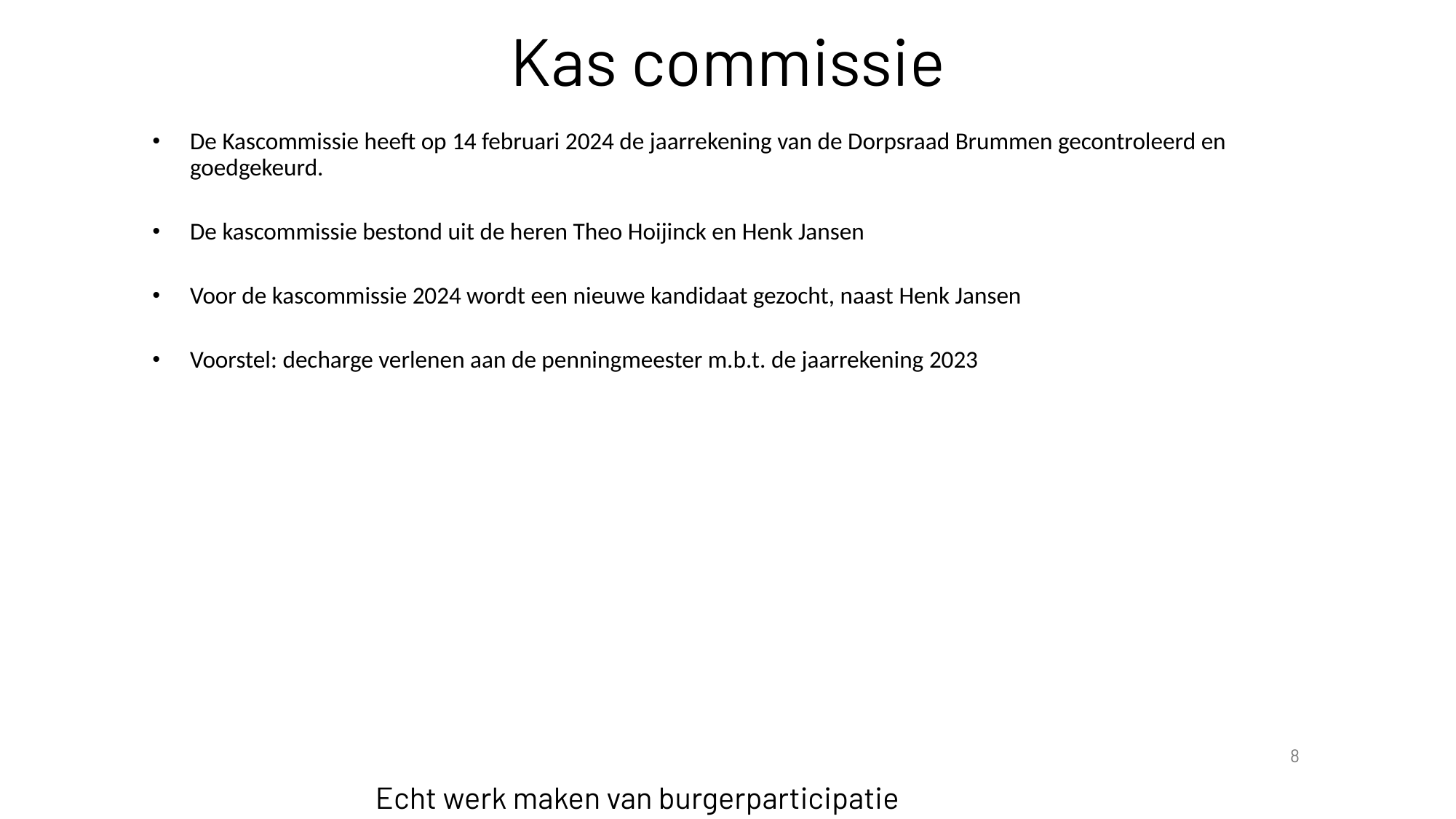

# Kas commissie
De Kascommissie heeft op 14 februari 2024 de jaarrekening van de Dorpsraad Brummen gecontroleerd en goedgekeurd.
De kascommissie bestond uit de heren Theo Hoijinck en Henk Jansen
Voor de kascommissie 2024 wordt een nieuwe kandidaat gezocht, naast Henk Jansen
Voorstel: decharge verlenen aan de penningmeester m.b.t. de jaarrekening 2023
8
Echt werk maken van burgerparticipatie